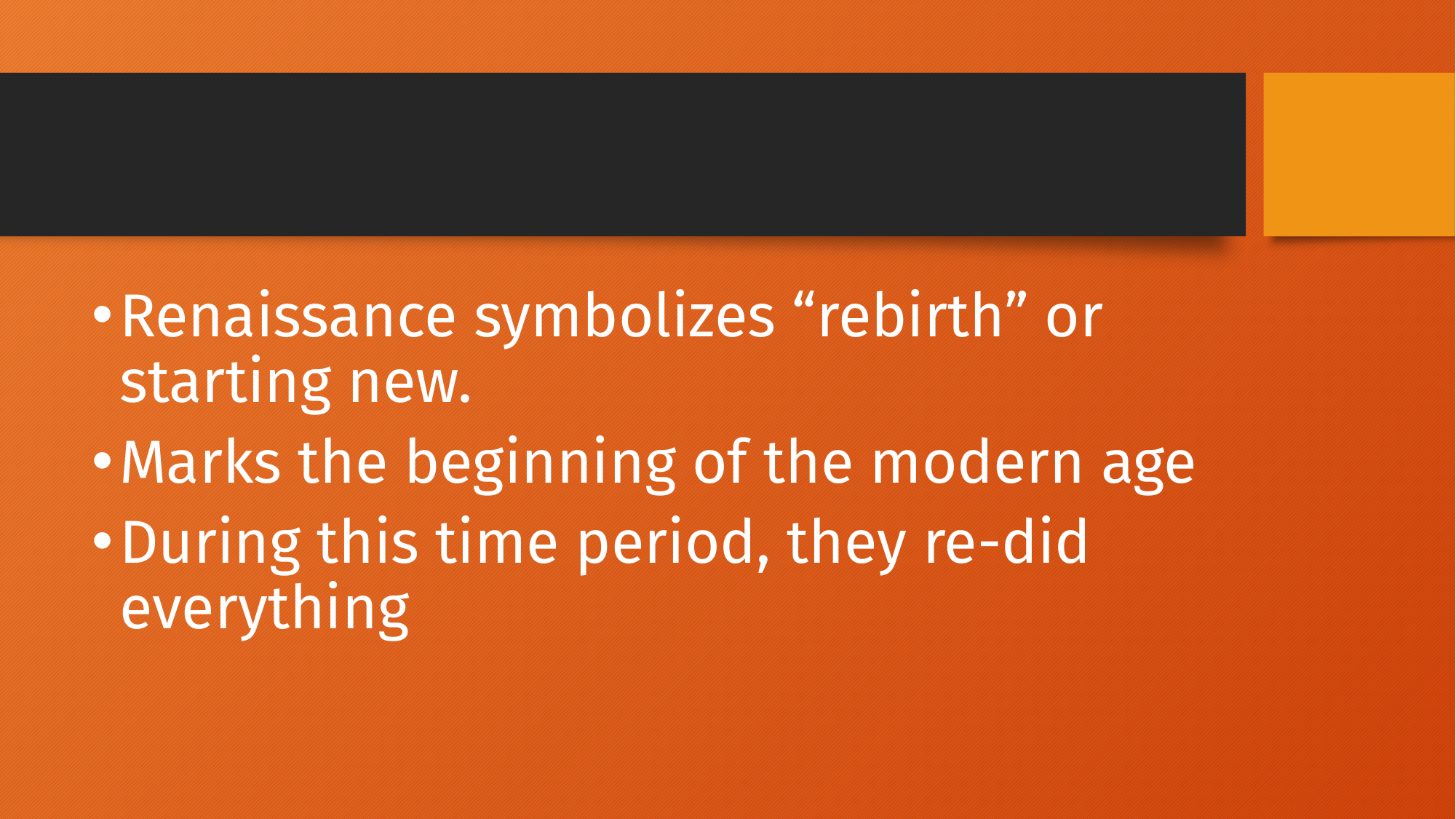

#
Renaissance symbolizes “rebirth” or starting new.
Marks the beginning of the modern age
During this time period, they re-did everything